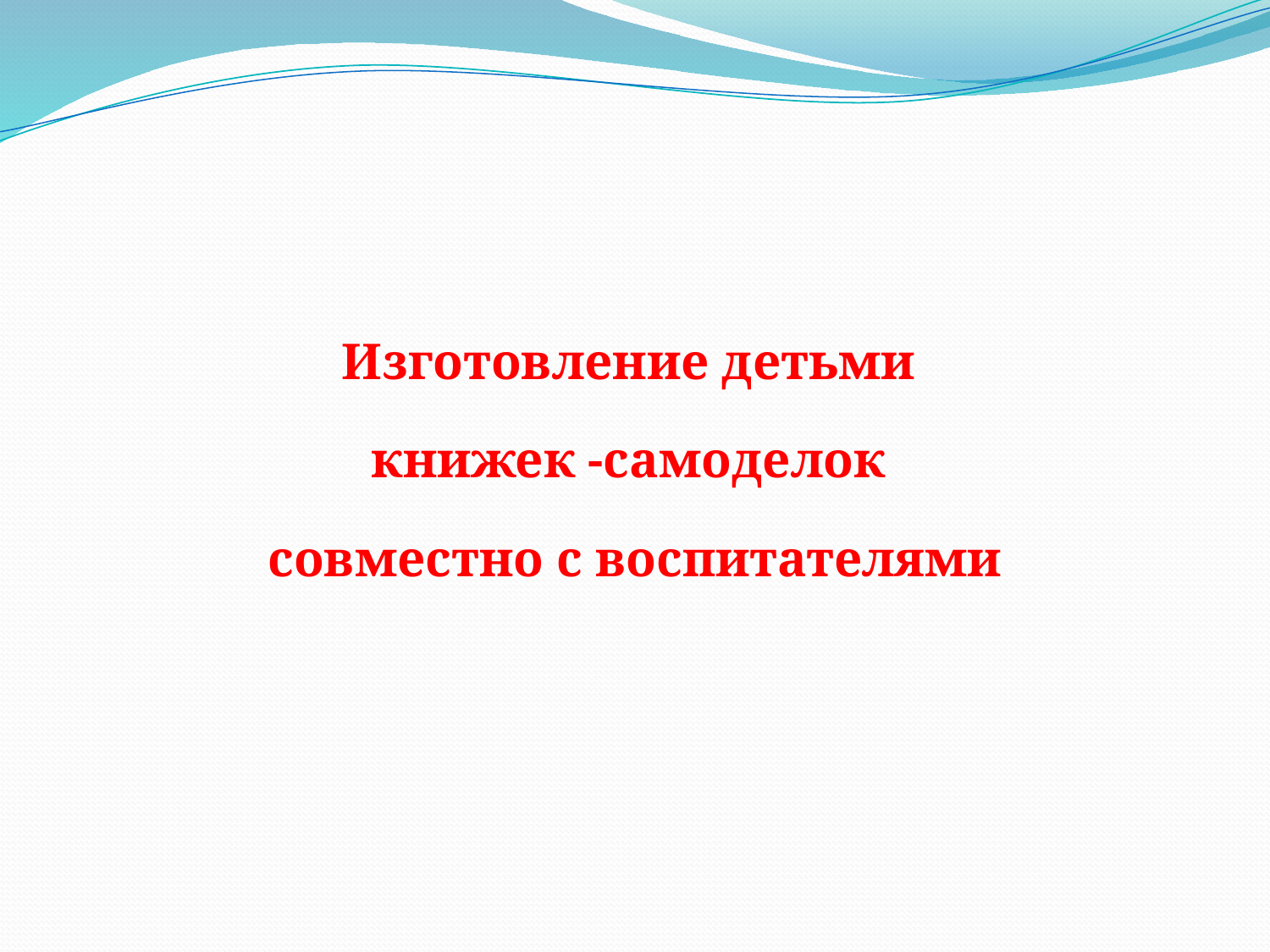

Изготовление детьми
книжек -самоделок
совместно с воспитателями